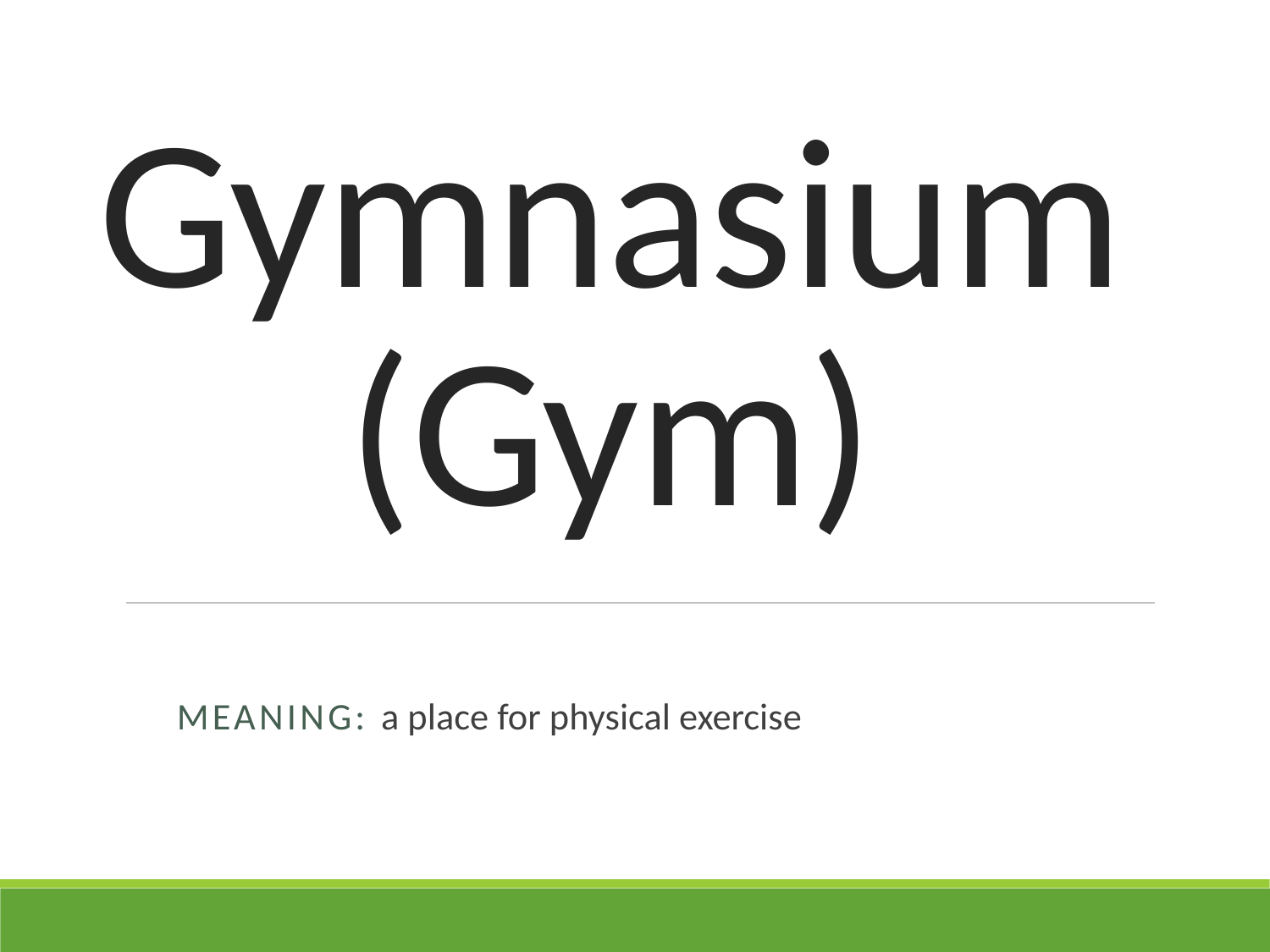

# Gymnasium (Gym)
MEANING: a place for physical exercise